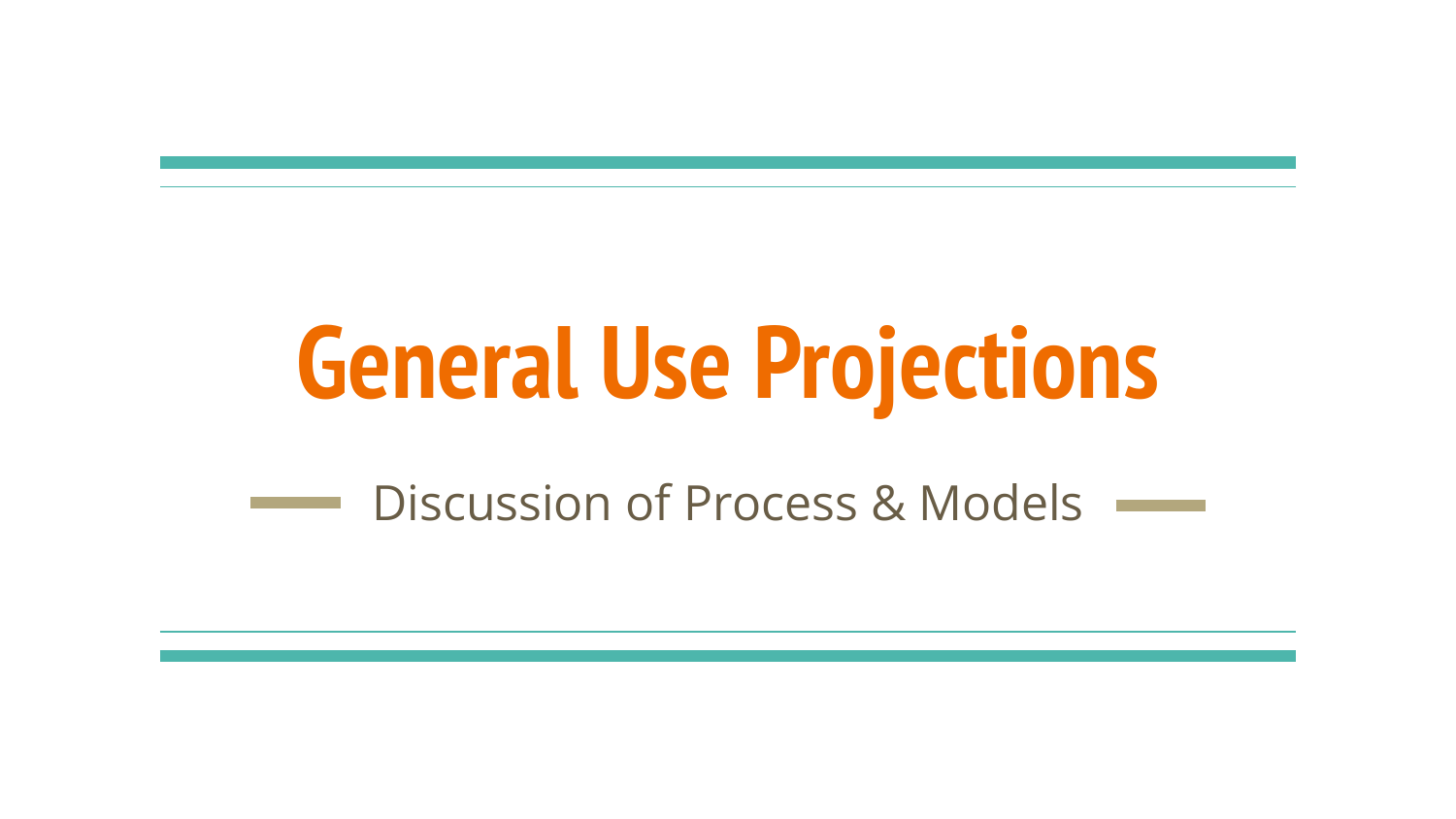

# General Use Projections
Discussion of Process & Models